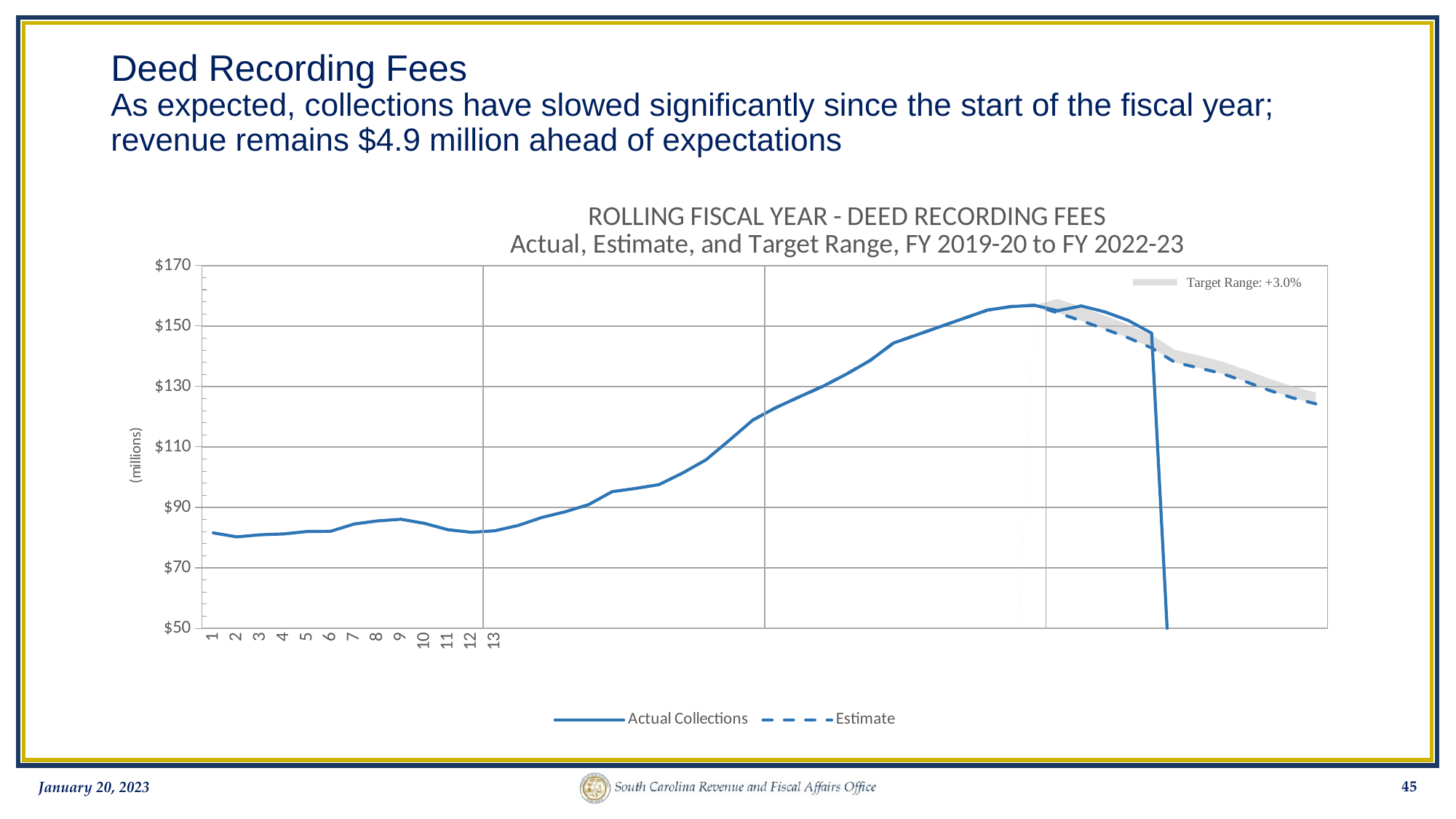

# Deed Recording Fees As expected, collections have slowed significantly since the start of the fiscal year; revenue remains $4.9 million ahead of expectations

### Chart: ROLLING FISCAL YEAR - DEED RECORDING FEES
Actual, Estimate, and Target Range, FY 2019-20 to FY 2022-23

| Category |  | Threshold Range |  |  | Y |
|---|---|---|---|---|---|
45
January 20, 2023